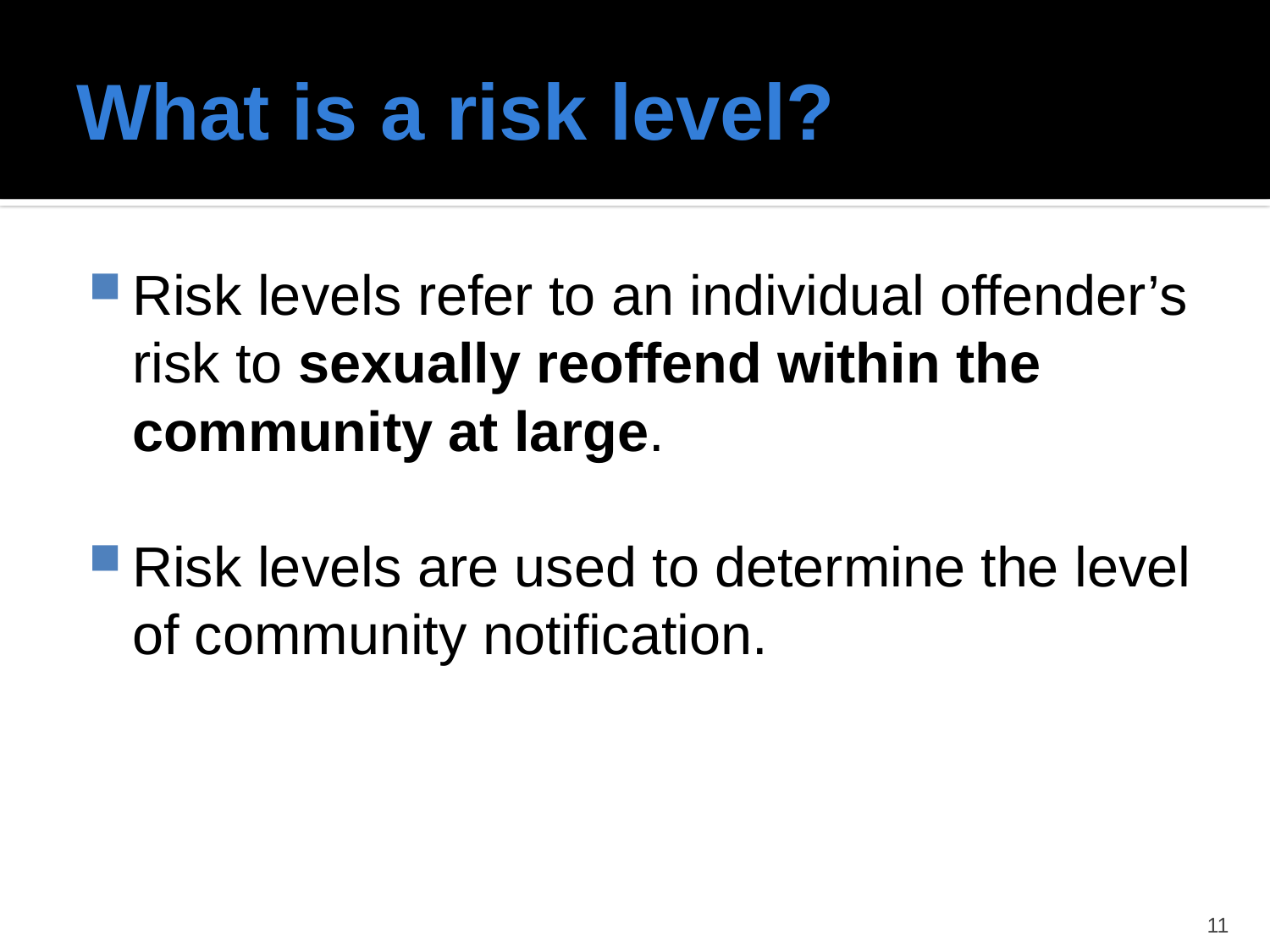

# What is a risk level?
Risk levels refer to an individual offender’s risk to sexually reoffend within the community at large.

Risk levels are used to determine the level of community notification.

11